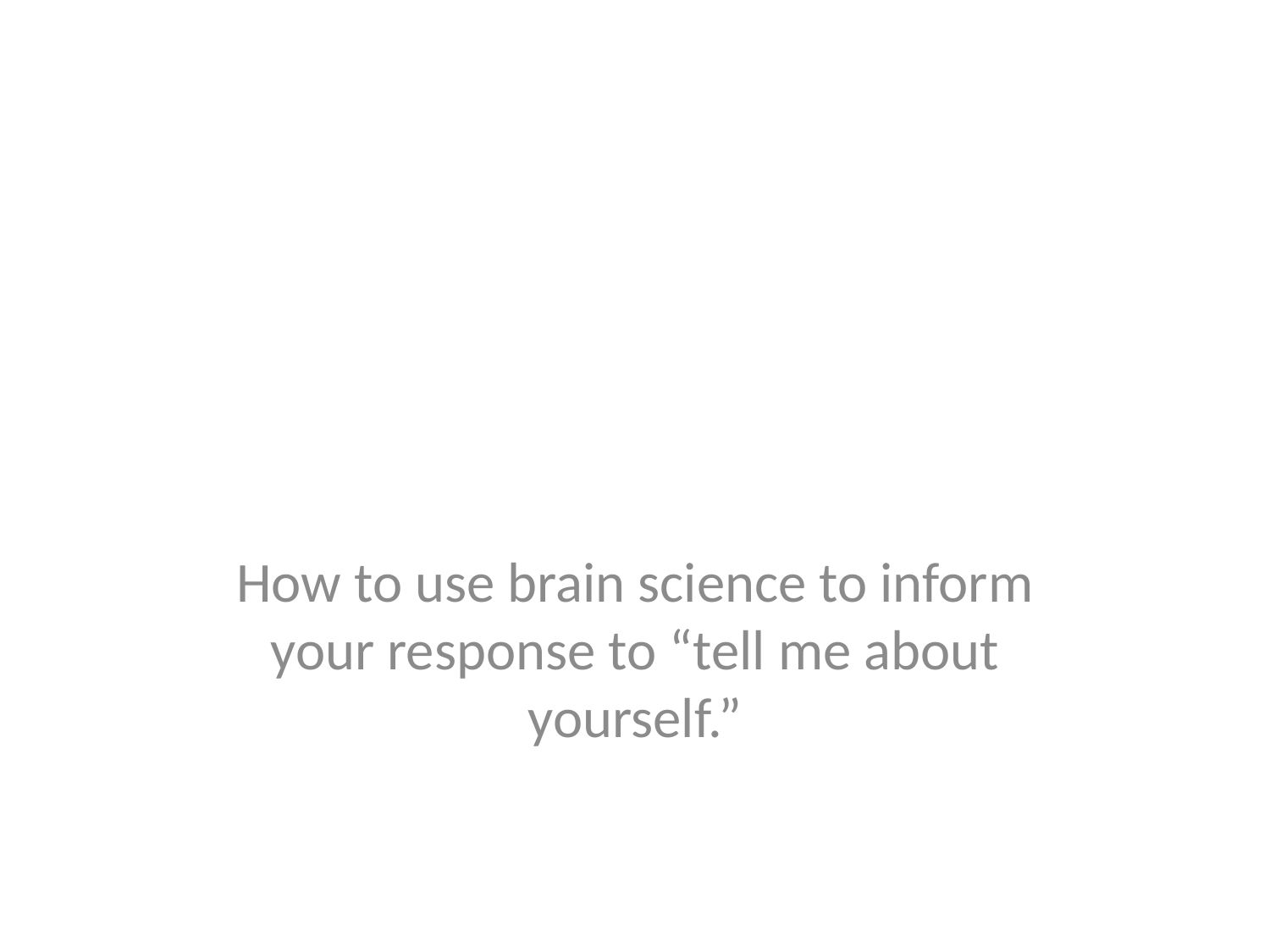

#
How to use brain science to inform your response to “tell me about yourself.”